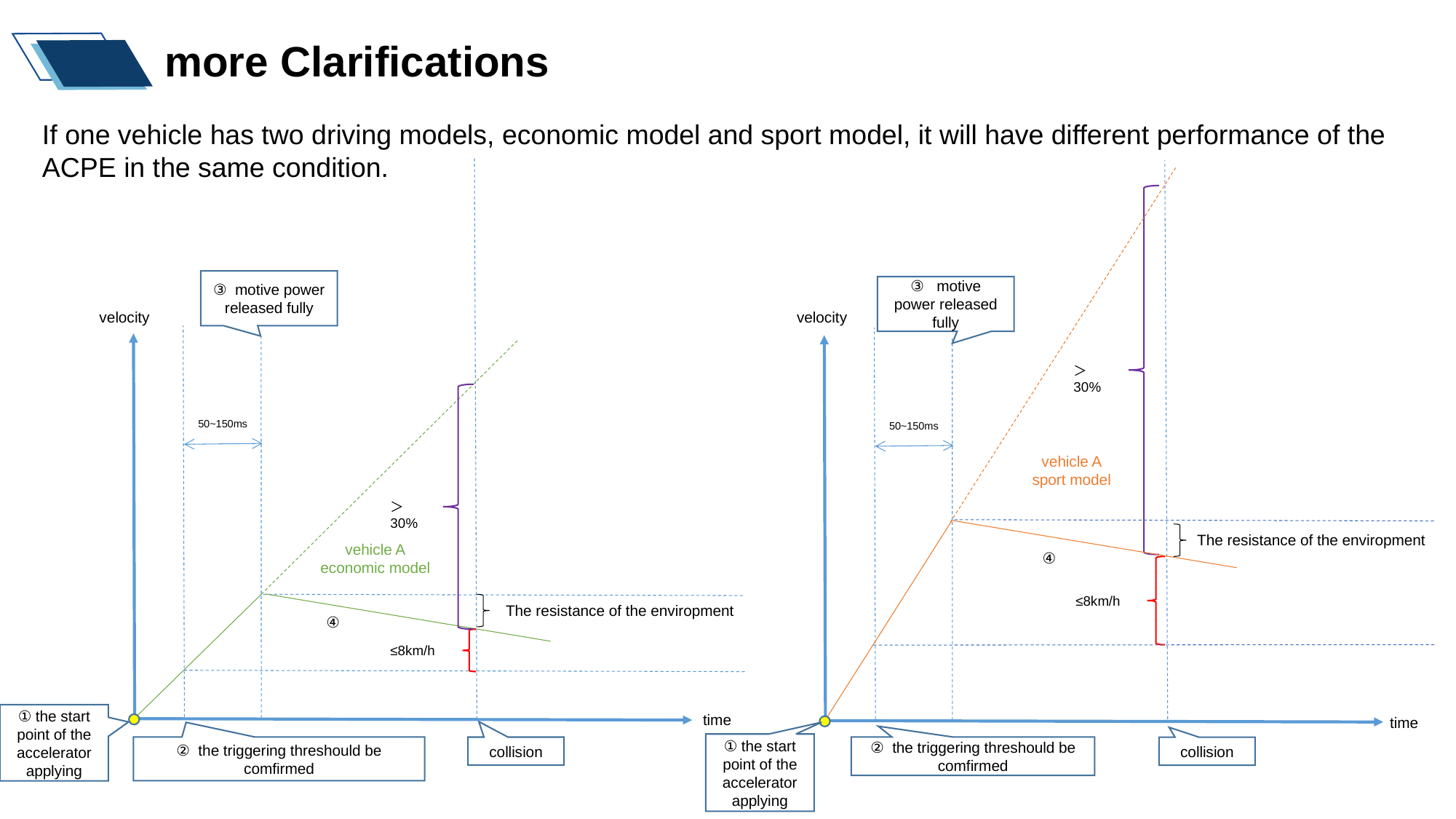

more Clarifications
If one vehicle has two driving models, economic model and sport model, it will have different performance of the ACPE in the same condition.

③  motive power released fully
③   motive power released fully
velocity
velocity
＞30%

50~150ms
50~150ms
vehicle A
sport model
＞30%

The resistance of the enviropment
vehicle A
economic model
④

≤8km/h

The resistance of the enviropment
④

≤8km/h
① the start point of the accelerator applying
time
time

① the start point of the accelerator applying
②  the triggering threshould be comfirmed
②  the triggering threshould be comfirmed
collision
collision